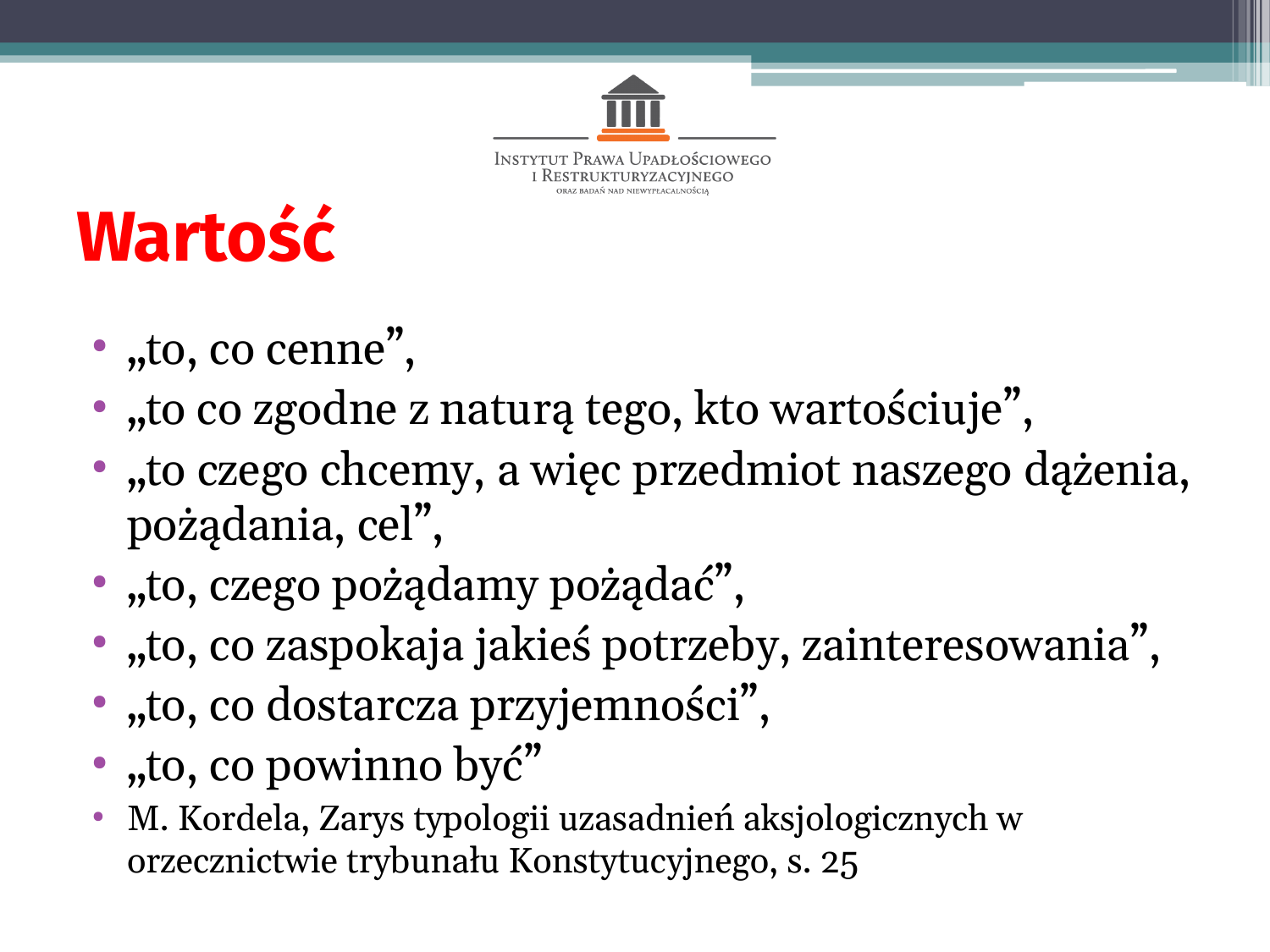

# Wartość
„to, co cenne”,
„to co zgodne z naturą tego, kto wartościuje”,
„to czego chcemy, a więc przedmiot naszego dążenia, pożądania, cel”,
„to, czego pożądamy pożądać”,
„to, co zaspokaja jakieś potrzeby, zainteresowania”,
„to, co dostarcza przyjemności”,
„to, co powinno być”
M. Kordela, Zarys typologii uzasadnień aksjologicznych w orzecznictwie trybunału Konstytucyjnego, s. 25